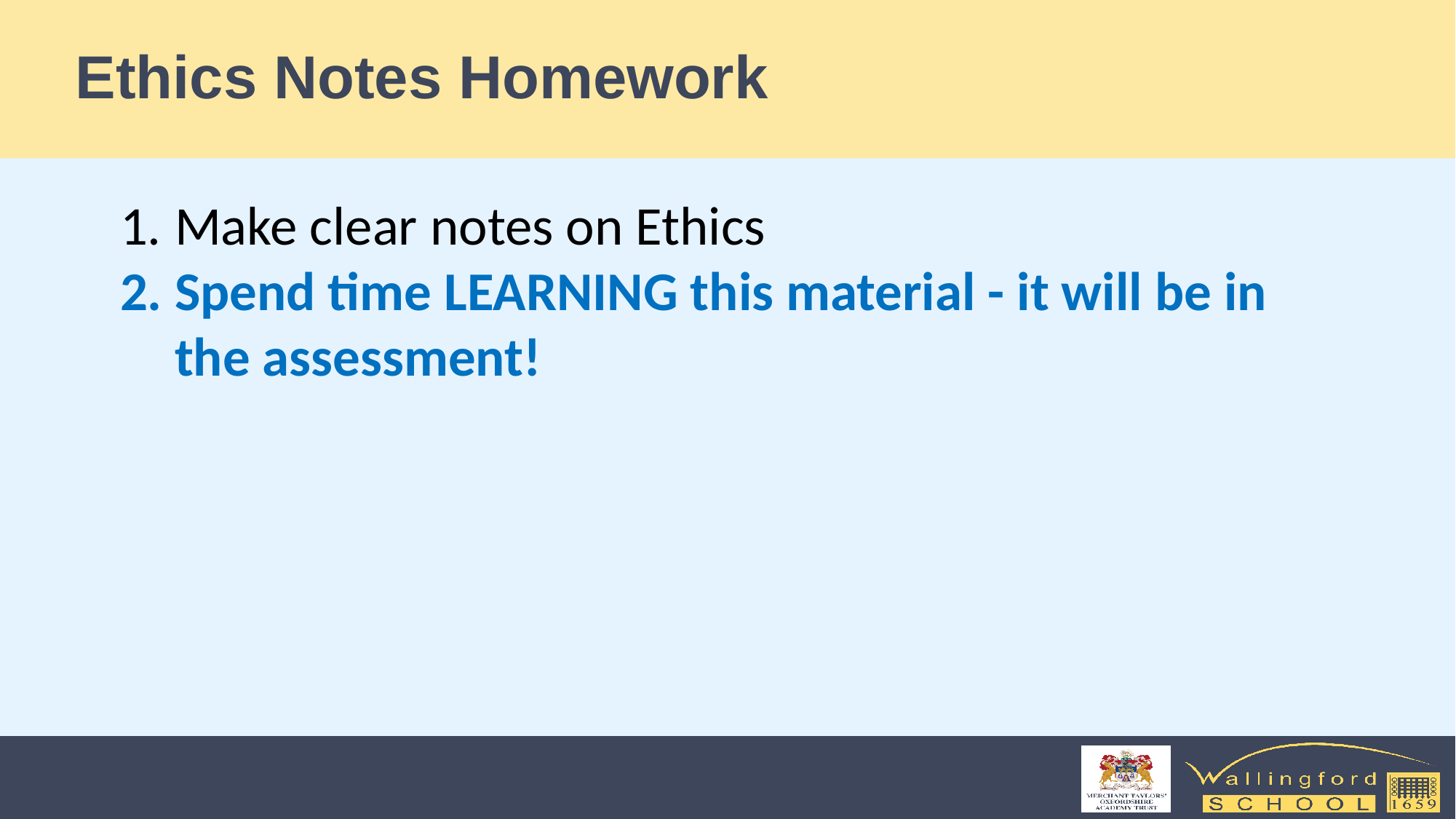

# Ethics Notes Homework
Make clear notes on Ethics
Spend time LEARNING this material - it will be in the assessment!